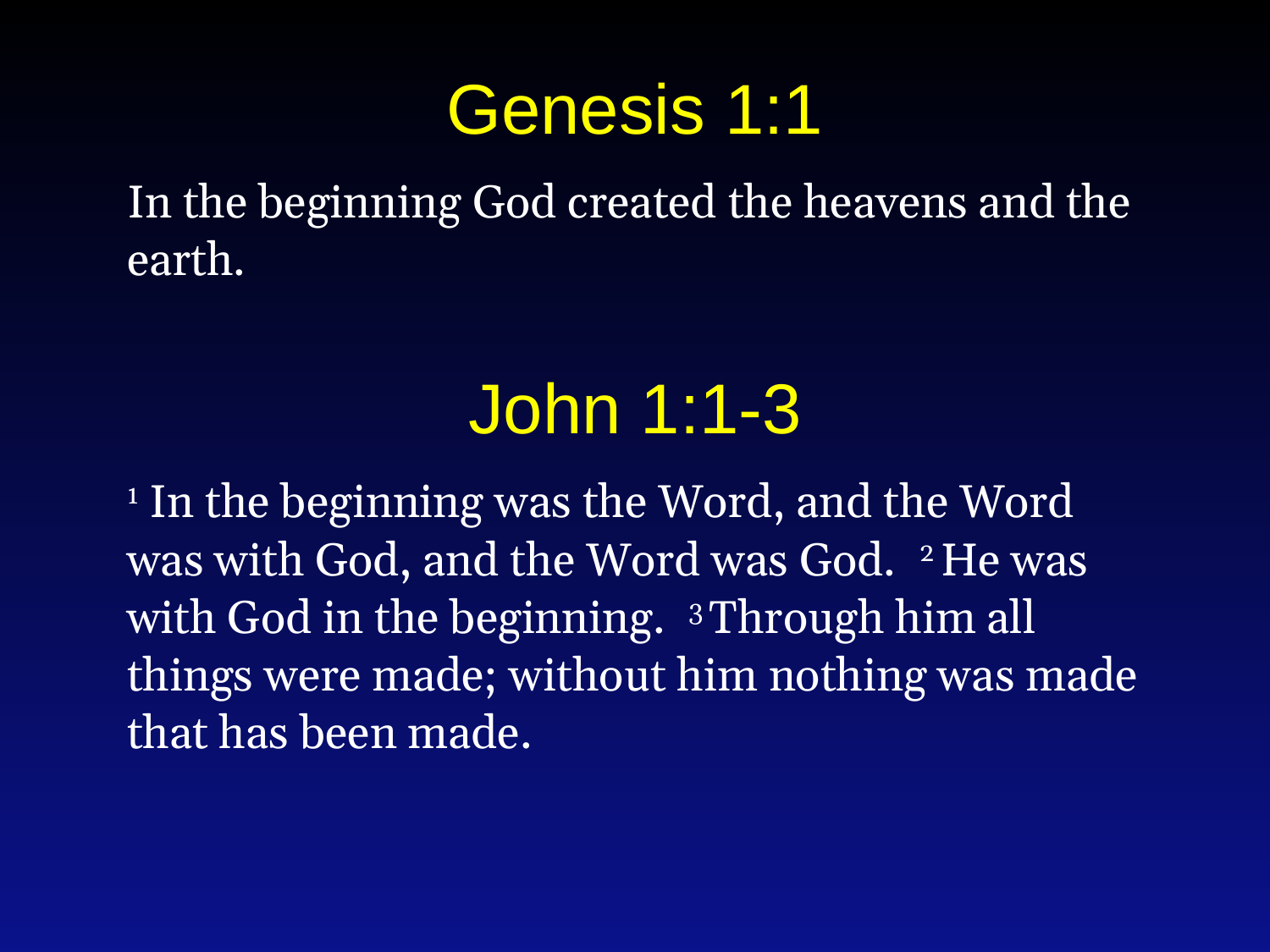

Genesis 1:1
In the beginning God created the heavens and the earth.

John 1:1-3
1 In the beginning was the Word, and the Word was with God, and the Word was God.  2 He was with God in the beginning.  3 Through him all things were made; without him nothing was made that has been made.